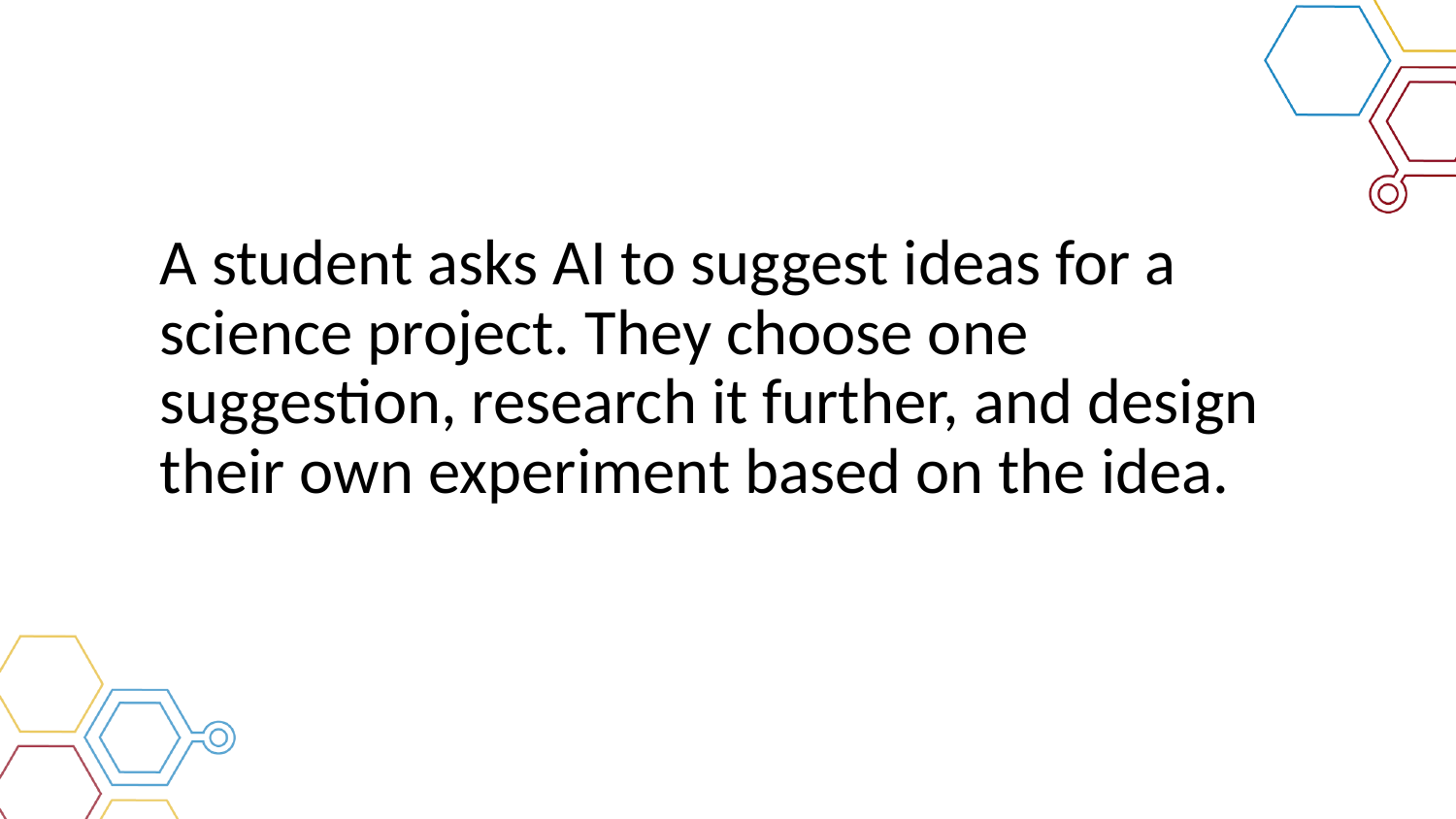

# A student asks AI to suggest ideas for a science project. They choose one suggestion, research it further, and design their own experiment based on the idea.